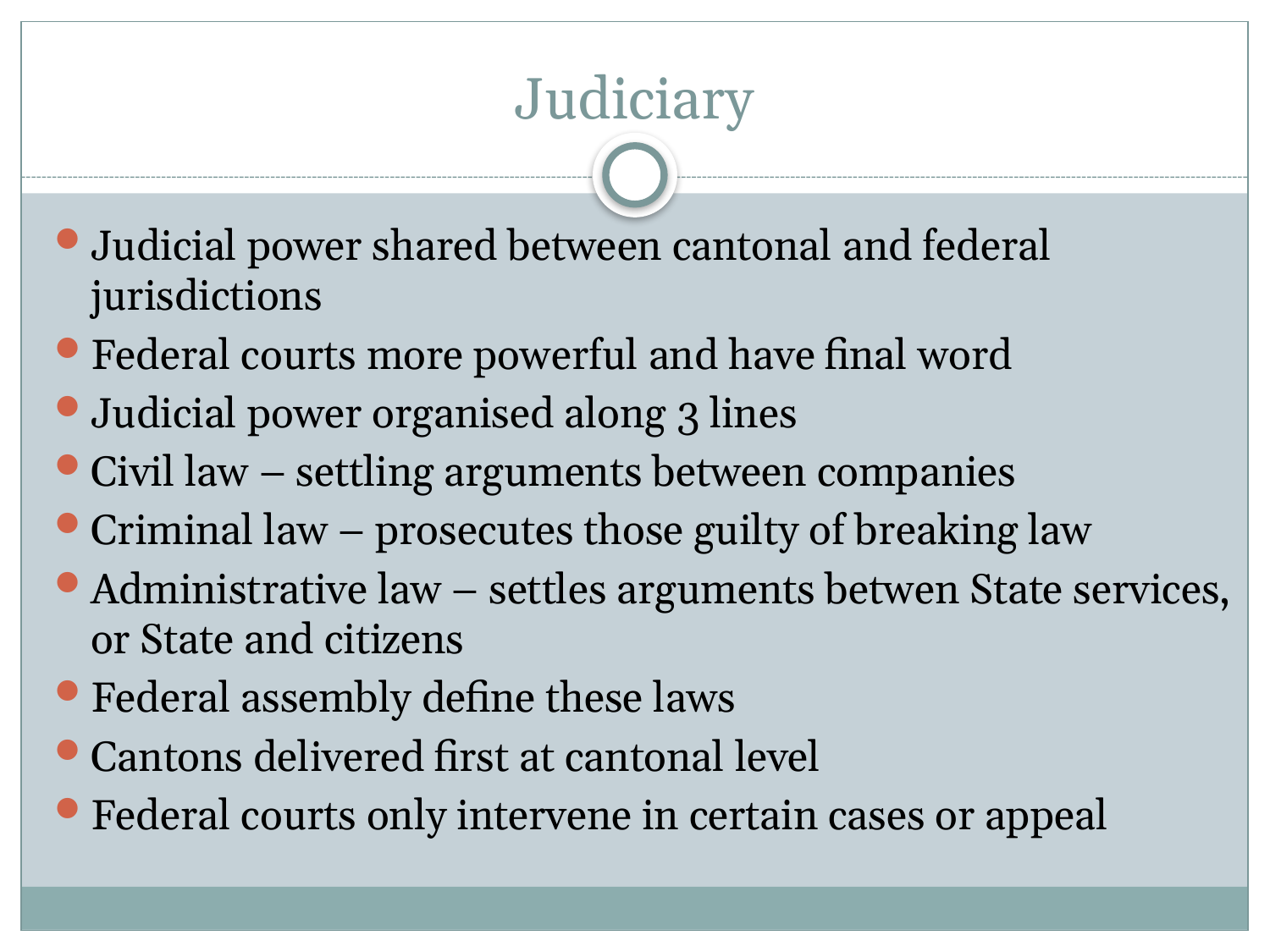

# Judiciary
Judicial power shared between cantonal and federal jurisdictions
Federal courts more powerful and have final word
Judicial power organised along 3 lines
Civil law – settling arguments between companies
Criminal law – prosecutes those guilty of breaking law
Administrative law – settles arguments betwen State services, or State and citizens
Federal assembly define these laws
Cantons delivered first at cantonal level
Federal courts only intervene in certain cases or appeal